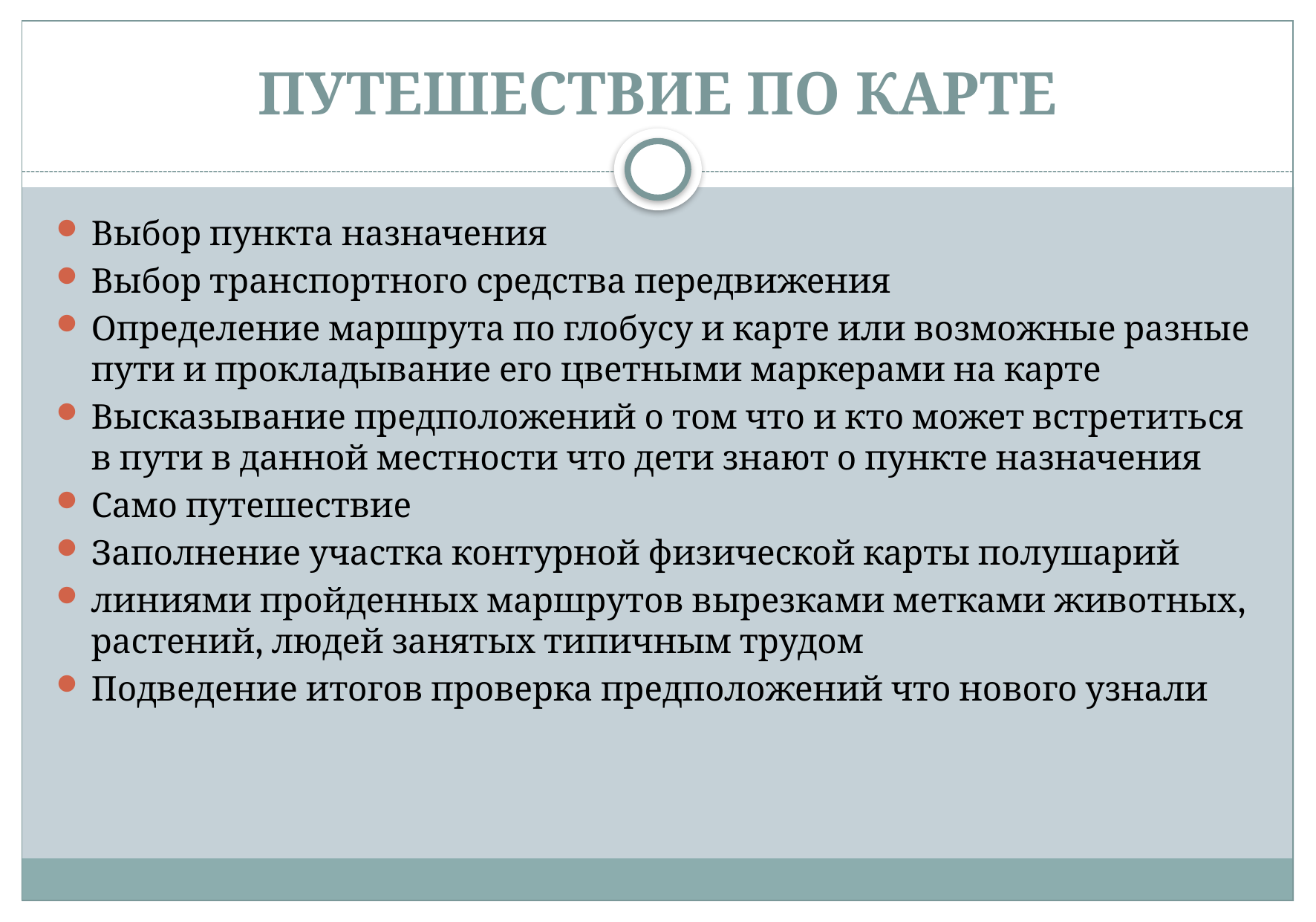

# ПУТЕШЕСТВИЕ ПО КАРТЕ
Выбор пункта назначения
Выбор транспортного средства передвижения
Определение маршрута по глобусу и карте или возможные разные пути и прокладывание его цветными маркерами на карте
Высказывание предположений о том что и кто может встретиться в пути в данной местности что дети знают о пункте назначения
Само путешествие
Заполнение участка контурной физической карты полушарий
линиями пройденных маршрутов вырезками метками животных, растений, людей занятых типичным трудом
Подведение итогов проверка предположений что нового узнали